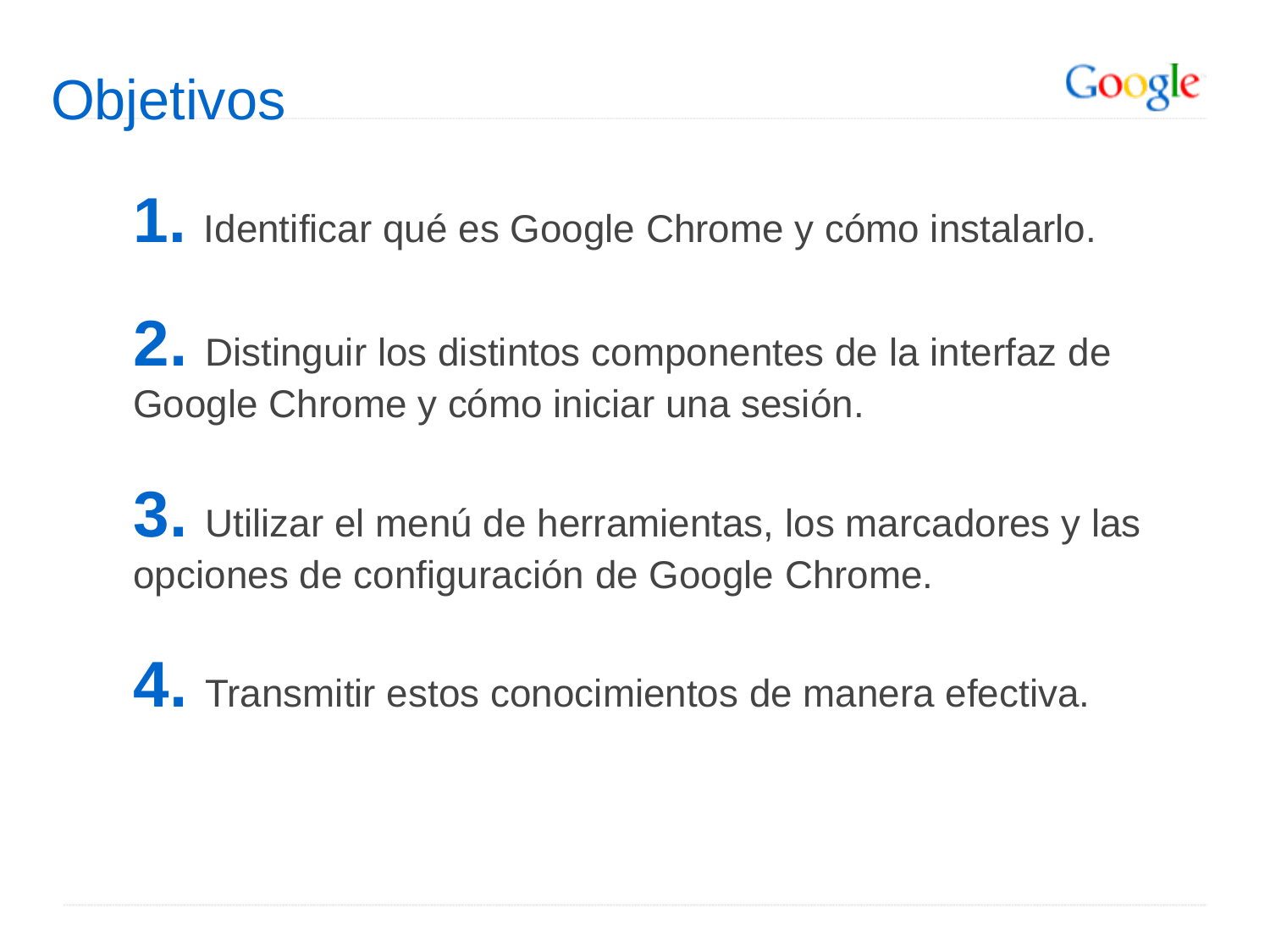

# Objetivos

1. Identificar qué es Google Chrome y cómo instalarlo.

2. Distinguir los distintos componentes de la interfaz de Google Chrome y cómo iniciar una sesión.

3. Utilizar el menú de herramientas, los marcadores y las opciones de configuración de Google Chrome.

4. Transmitir estos conocimientos de manera efectiva.